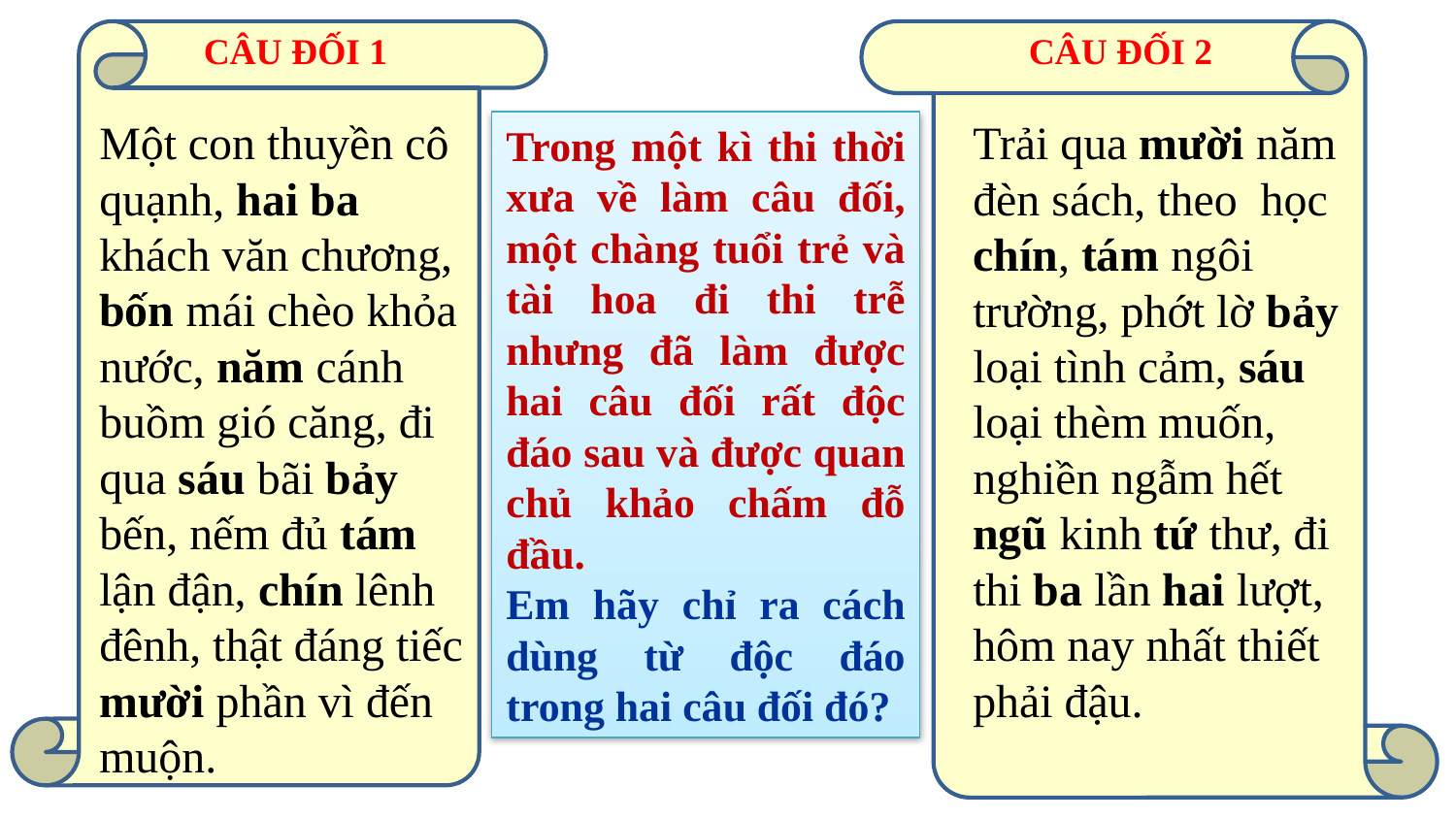

CÂU ĐỐI 1
CÂU ĐỐI 2
Một con thuyền cô quạnh, hai ba khách văn chương, bốn mái chèo khỏa nước, năm cánh buồm gió căng, đi qua sáu bãi bảy bến, nếm đủ tám lận đận, chín lênh đênh, thật đáng tiếc mười phần vì đến muộn.
Trải qua mười năm đèn sách, theo  học chín, tám ngôi trường, phớt lờ bảy loại tình cảm, sáu loại thèm muốn, nghiền ngẫm hết ngũ kinh tứ thư, đi thi ba lần hai lượt, hôm nay nhất thiết phải đậu.
Trong một kì thi thời xưa về làm câu đối, một chàng tuổi trẻ và tài hoa đi thi trễ nhưng đã làm được hai câu đối rất độc đáo sau và được quan chủ khảo chấm đỗ đầu.
Em hãy chỉ ra cách dùng từ độc đáo trong hai câu đối đó?